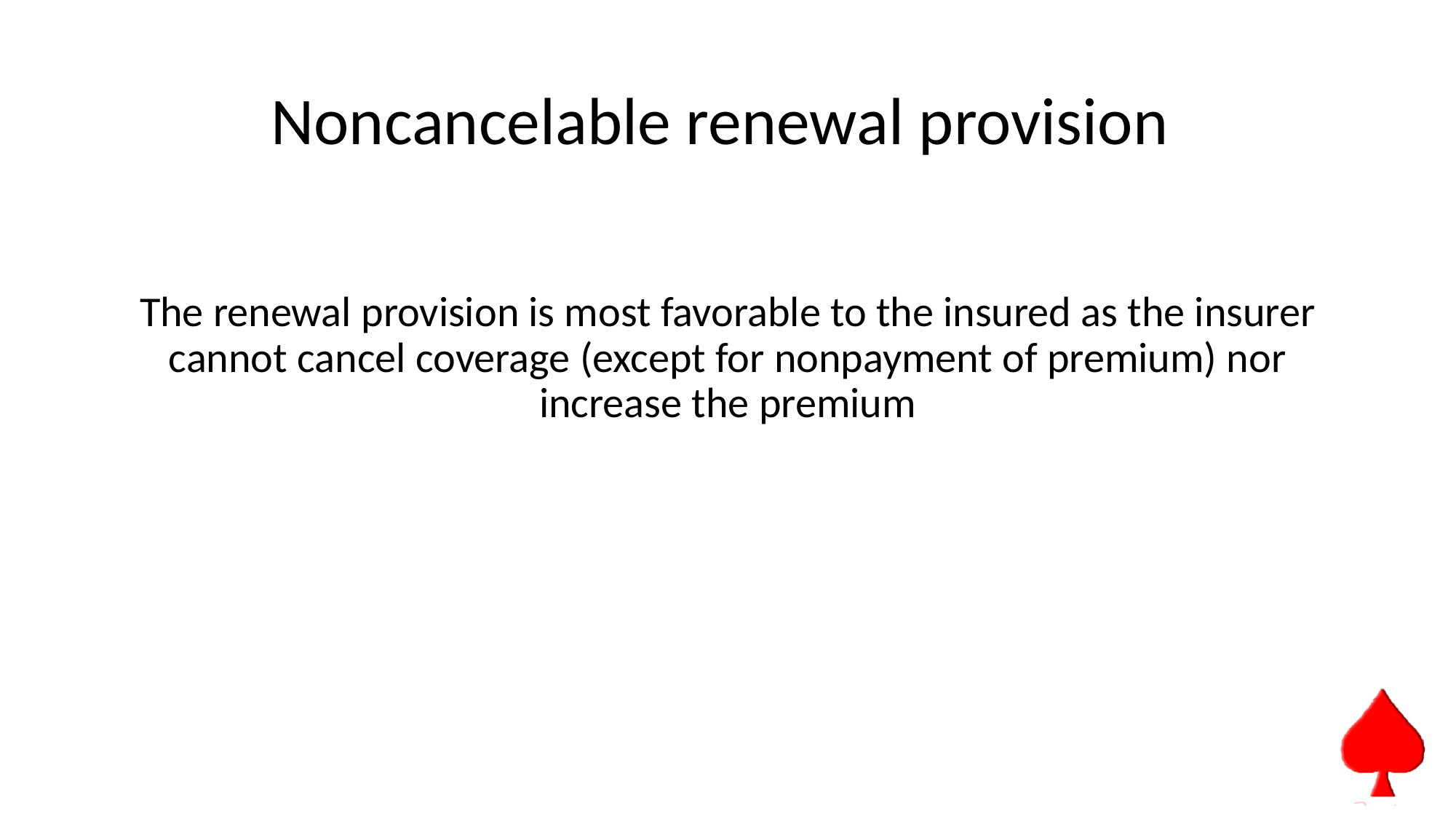

# Noncancelable renewal provision

The renewal provision is most favorable to the insured as the insurer cannot cancel coverage (except for nonpayment of premium) nor increase the premium